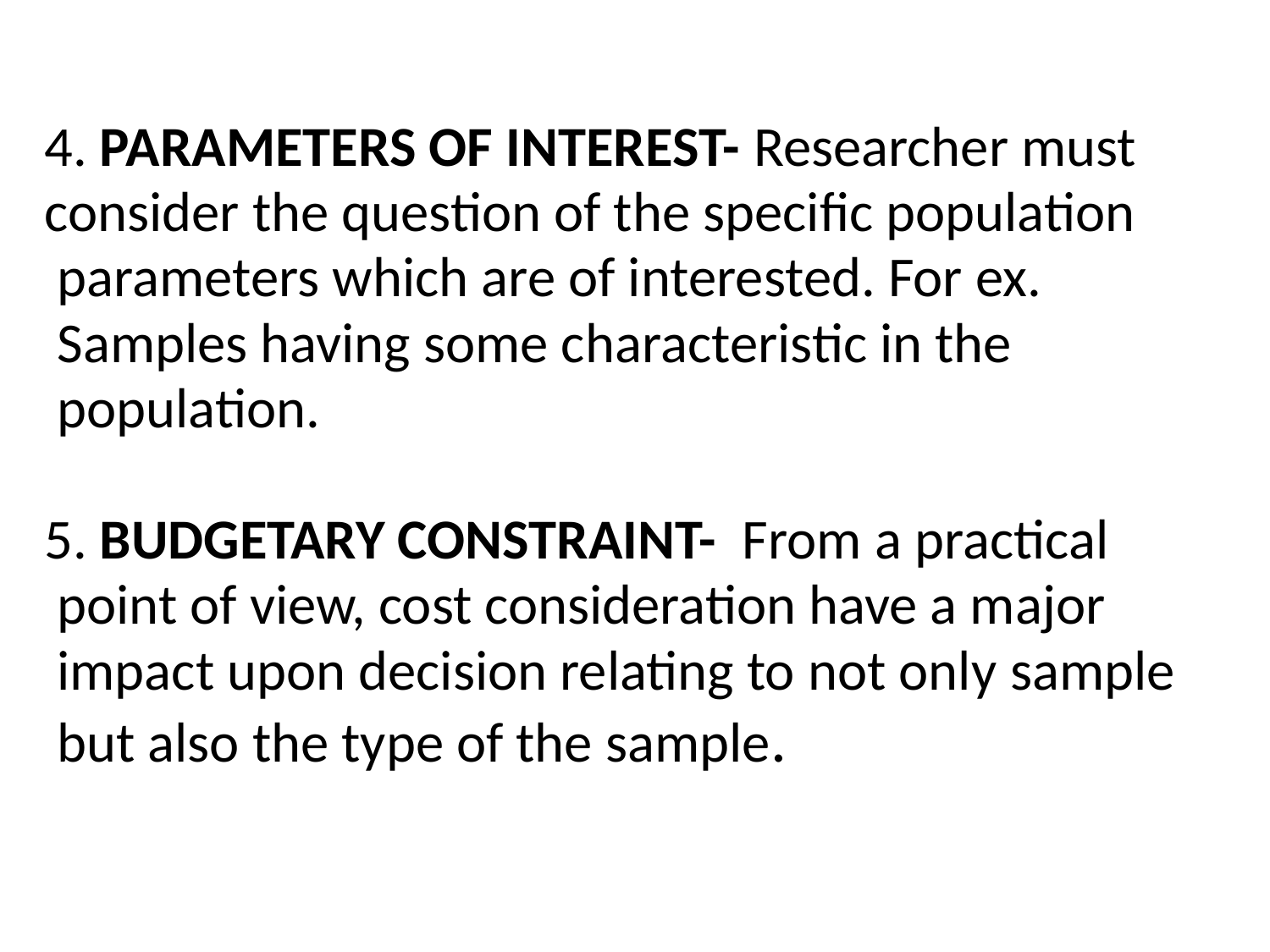

#
4. PARAMETERS OF INTEREST- Researcher must
consider the question of the specific population
 parameters which are of interested. For ex.
 Samples having some characteristic in the
 population.

5. BUDGETARY CONSTRAINT-  From a practical
 point of view, cost consideration have a major
 impact upon decision relating to not only sample
 but also the type of the sample.